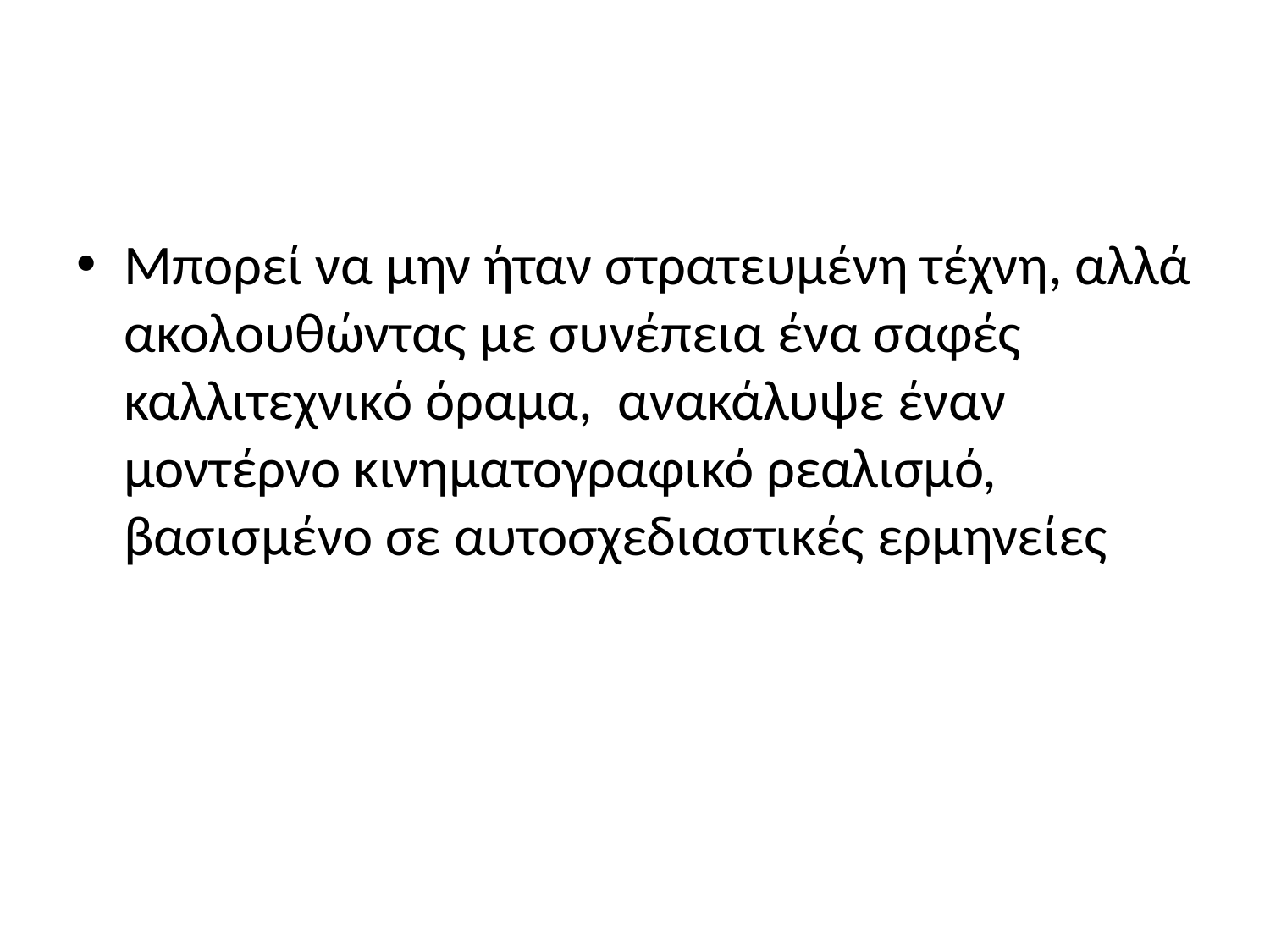

#
Μπορεί να μην ήταν στρατευμένη τέχνη, αλλά ακολουθώντας με συνέπεια ένα σαφές καλλιτεχνικό όραμα,  ανακάλυψε έναν μοντέρνο κινηματογραφικό ρεαλισμό, βασισμένο σε αυτοσχεδιαστικές ερμηνείες